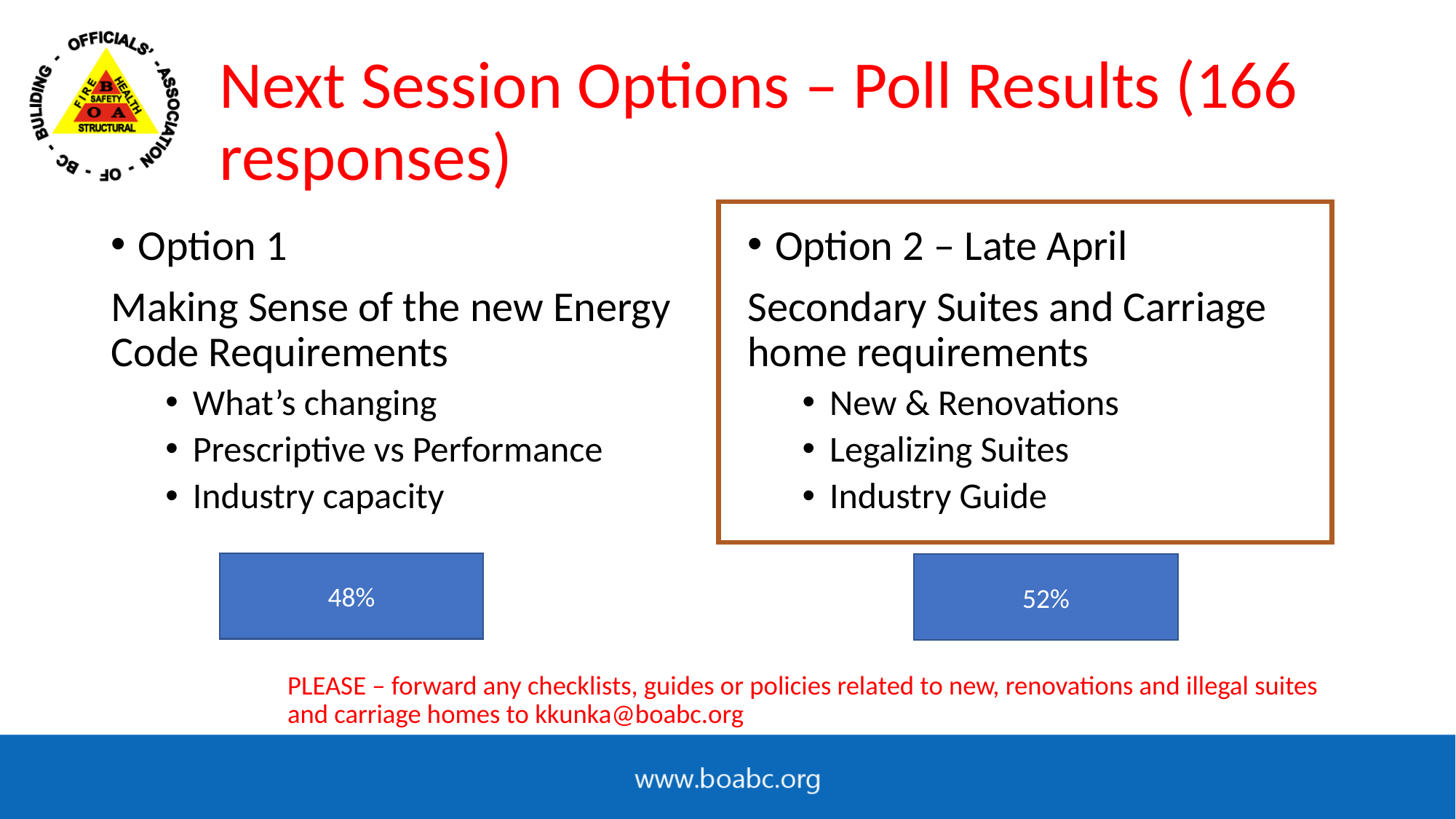

# Next Session Options – Poll Results (166 responses)

Option 1
Making Sense of the new Energy Code Requirements
What’s changing
Prescriptive vs Performance
Industry capacity
Option 2 – Late April
Secondary Suites and Carriage home requirements
New & Renovations
Legalizing Suites
Industry Guide
48%
52%
PLEASE – forward any checklists, guides or policies related to new, renovations and illegal suites and carriage homes to kkunka@boabc.org